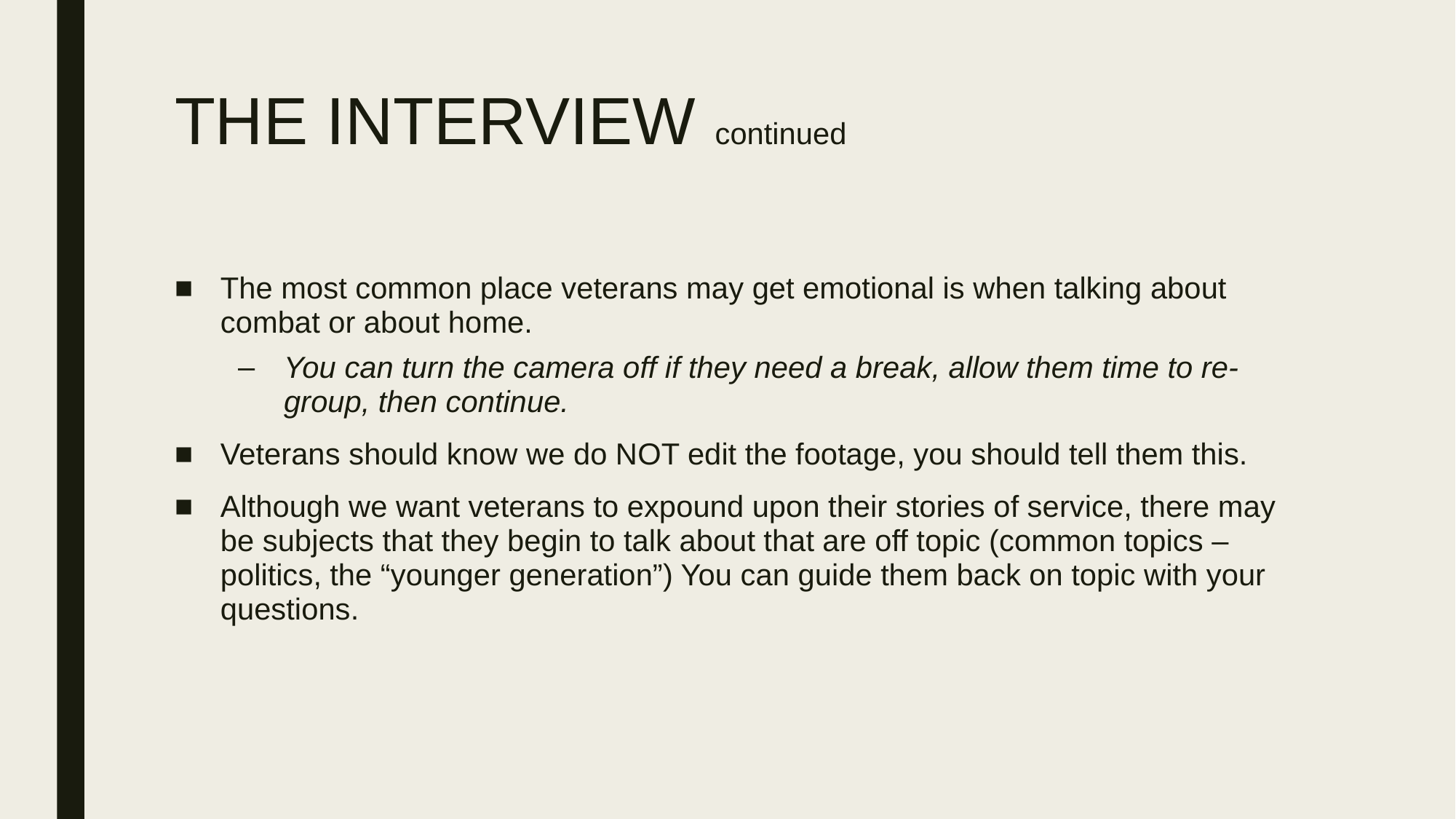

# THE INTERVIEW continued

The most common place veterans may get emotional is when talking about combat or about home.
You can turn the camera off if they need a break, allow them time to re-group, then continue.
Veterans should know we do NOT edit the footage, you should tell them this.
Although we want veterans to expound upon their stories of service, there may be subjects that they begin to talk about that are off topic (common topics – politics, the “younger generation”) You can guide them back on topic with your questions.